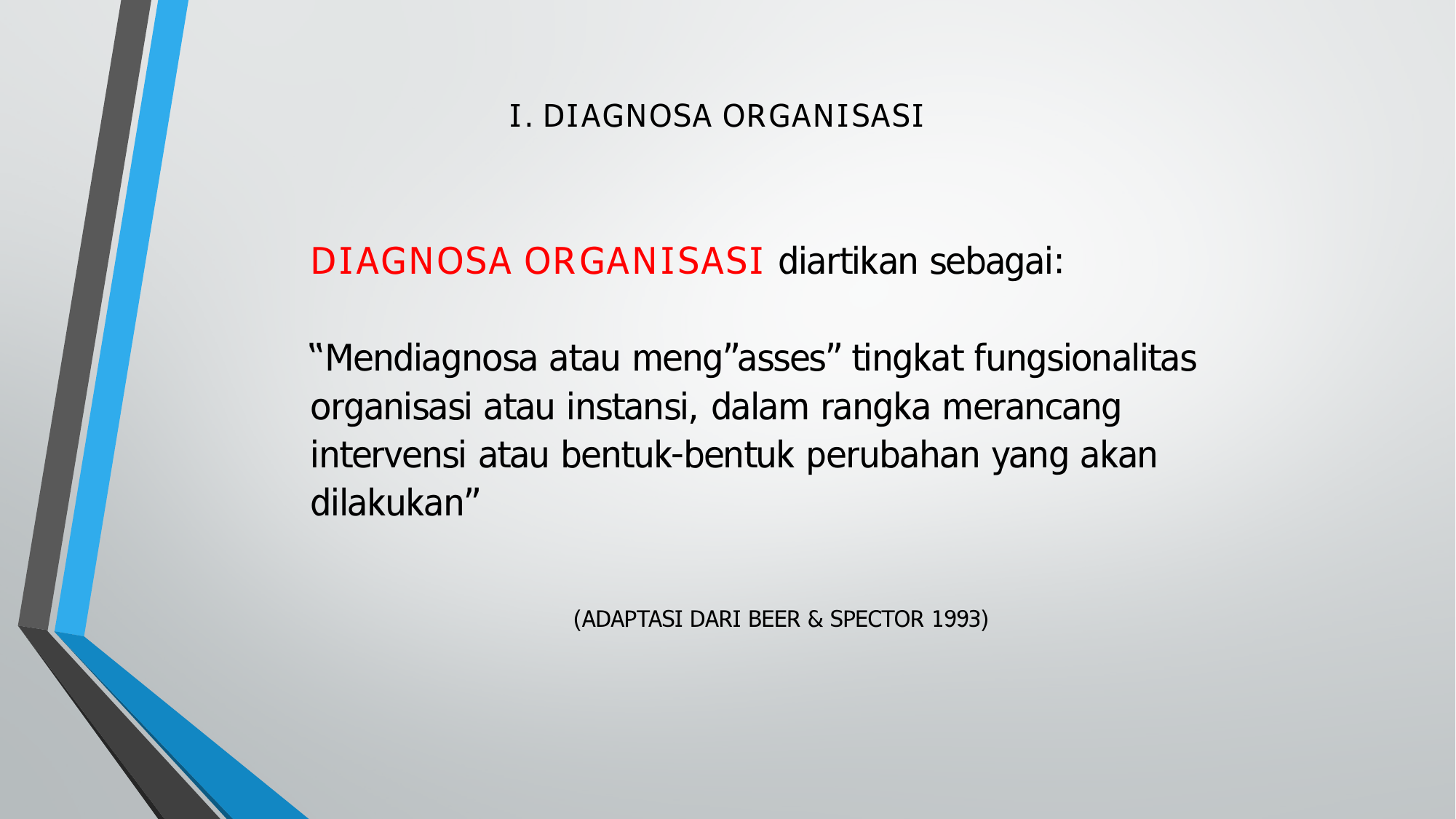

# I. DIAGNOSA ORGANISASI
DIAGNOSA ORGANISASI diartikan sebagai:

“Mendiagnosa atau meng”asses” tingkat fungsionalitas organisasi atau instansi, dalam rangka merancang intervensi atau bentuk-bentuk perubahan yang akan dilakukan”

				               (ADAPTASI DARI BEER & SPECTOR 1993)